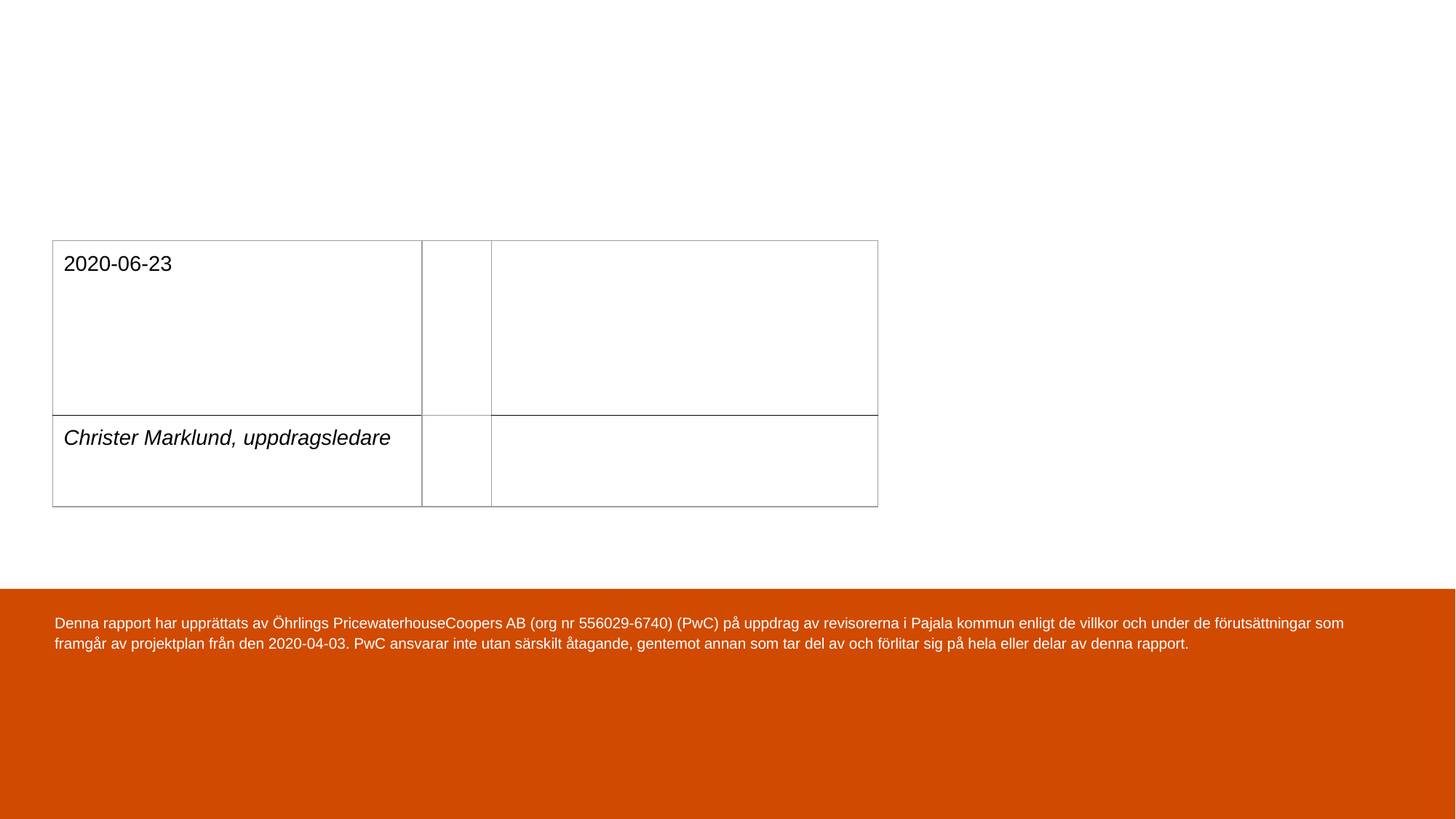

| 2020-06-23 |  |  |
| --- | --- | --- |
| Christer Marklund, uppdragsledare |  |  |

Denna rapport har upprättats av Öhrlings PricewaterhouseCoopers AB (org nr 556029-6740) (PwC) på uppdrag av revisorerna i Pajala kommun enligt de villkor och under de förutsättningar som framgår av projektplan från den 2020-04-03. PwC ansvarar inte utan särskilt åtagande, gentemot annan som tar del av och förlitar sig på hela eller delar av denna rapport.

22